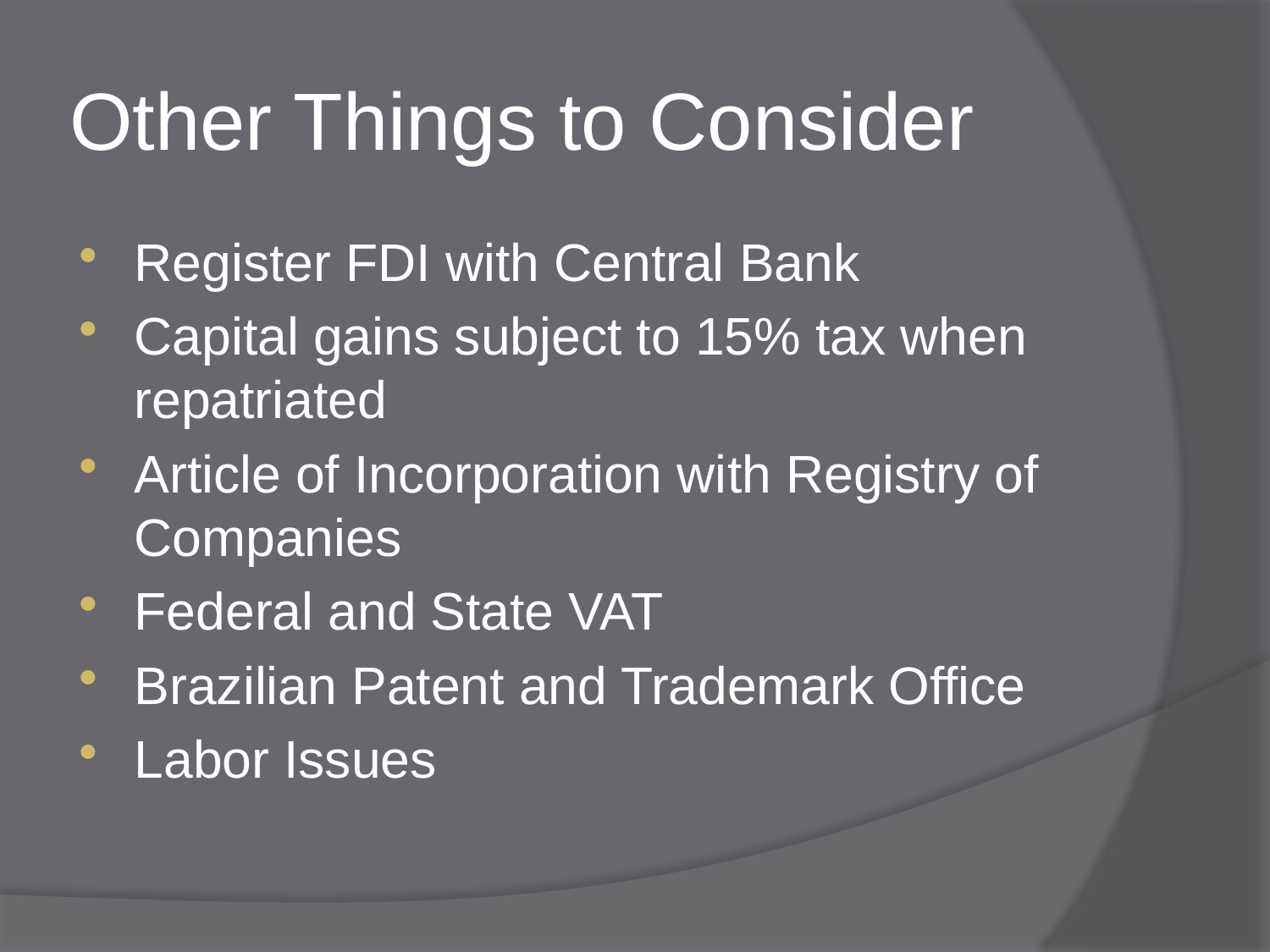

# Other Things to Consider
Register FDI with Central Bank
Capital gains subject to 15% tax when repatriated
Article of Incorporation with Registry of Companies
Federal and State VAT
Brazilian Patent and Trademark Office
Labor Issues